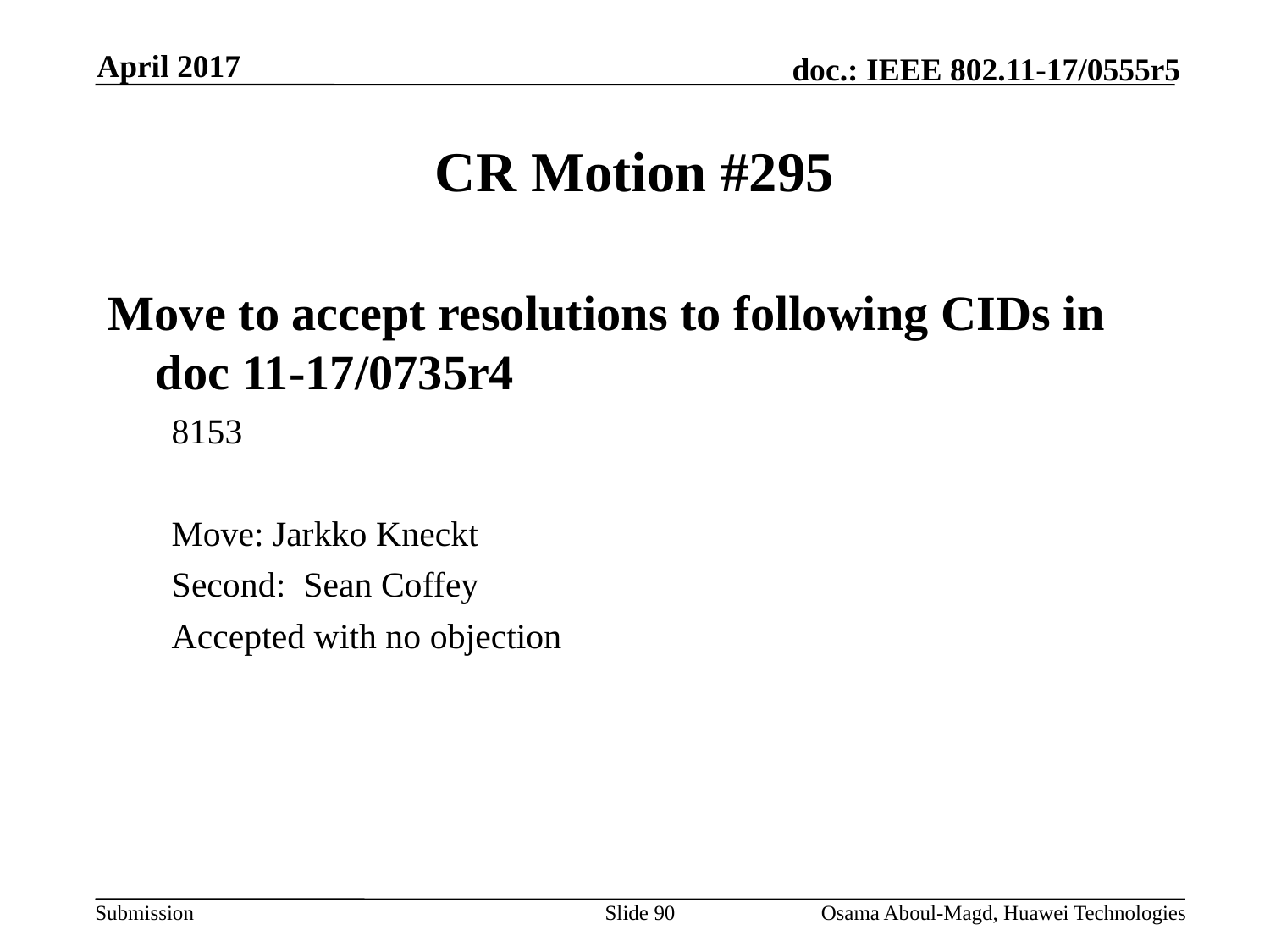

April 2017
# CR Motion #295
Move to accept resolutions to following CIDs in doc 11-17/0735r4
8153

Move: Jarkko Kneckt
Second:  Sean Coffey
Accepted with no objection

Slide 90
Osama Aboul-Magd, Huawei Technologies